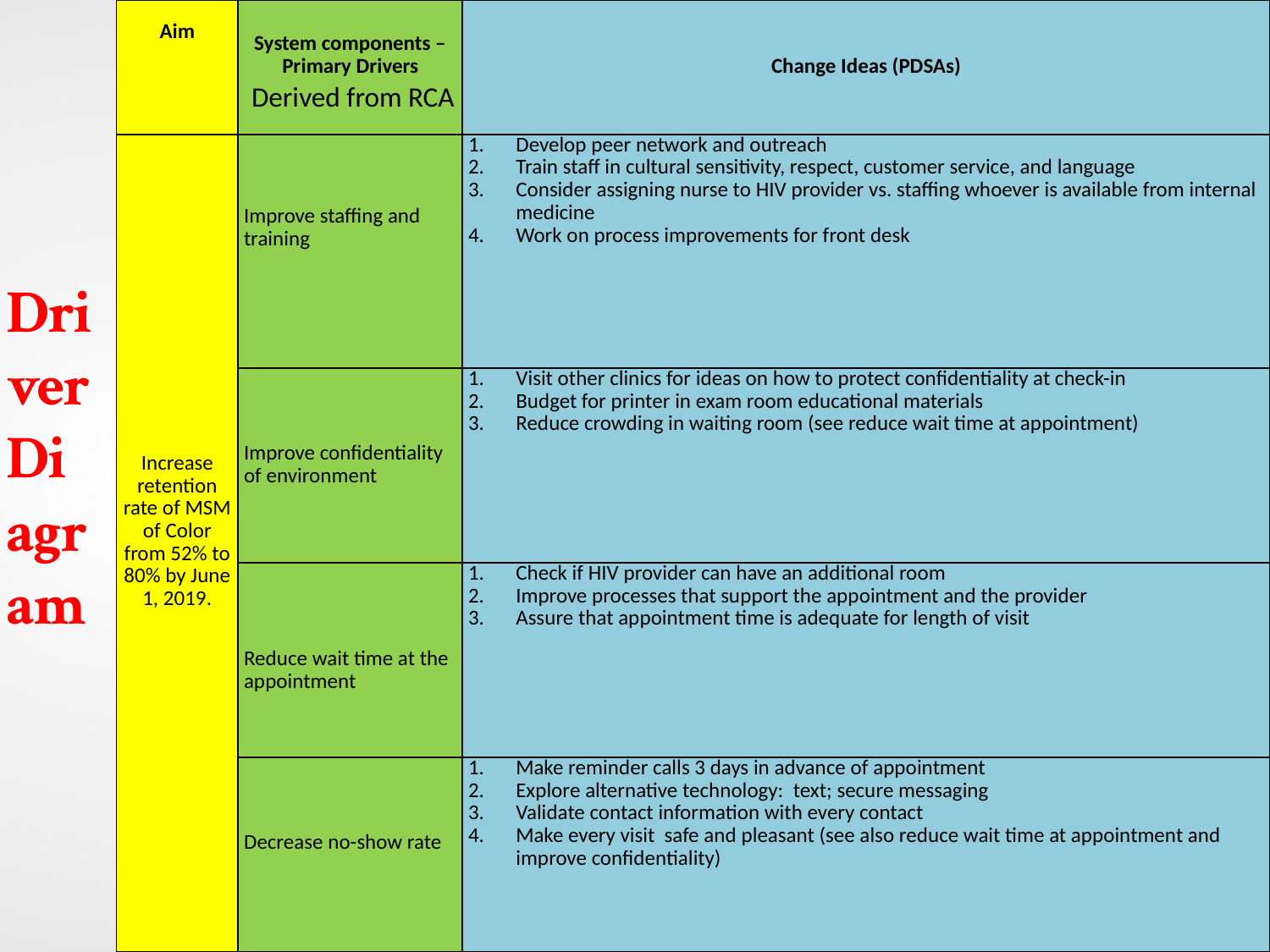

| Aim | System components – Primary Drivers | Change Ideas (PDSAs) |
| --- | --- | --- |
| Increase retention rate of MSM of Color from 52% to 80% by June 1, 2019. | Improve staffing and training | Develop peer network and outreach Train staff in cultural sensitivity, respect, customer service, and language Consider assigning nurse to HIV provider vs. staffing whoever is available from internal medicine Work on process improvements for front desk |
|  | Improve confidentiality of environment | Visit other clinics for ideas on how to protect confidentiality at check-in Budget for printer in exam room educational materials Reduce crowding in waiting room (see reduce wait time at appointment) |
|  | Reduce wait time at the appointment | Check if HIV provider can have an additional room Improve processes that support the appointment and the provider Assure that appointment time is adequate for length of visit |
|  | Decrease no-show rate | Make reminder calls 3 days in advance of appointment Explore alternative technology: text; secure messaging Validate contact information with every contact Make every visit safe and pleasant (see also reduce wait time at appointment and improve confidentiality) |
Derived from RCA
# Driver Diagram